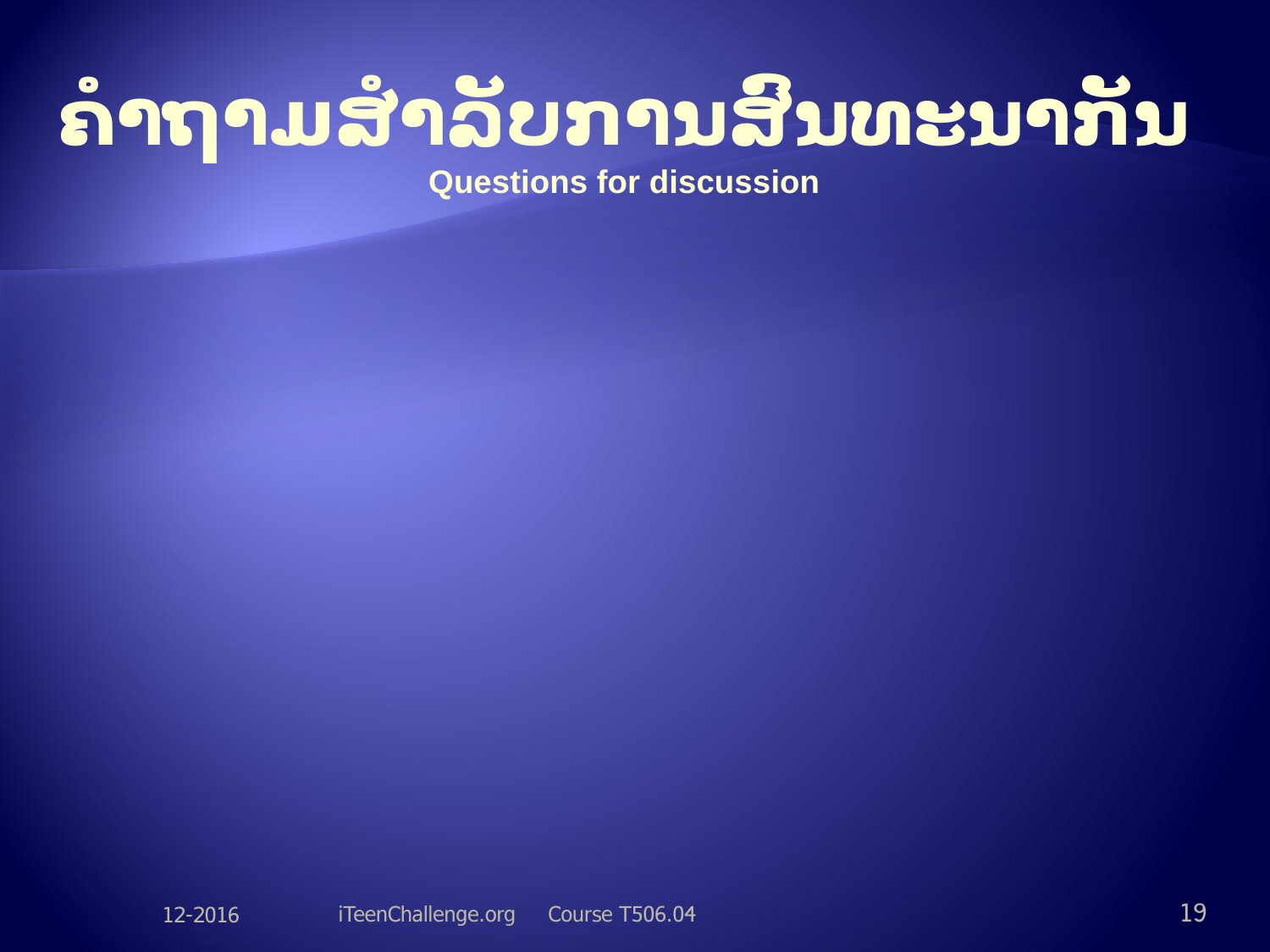

# ຄຳຖາມສຳລັບການສົນທະນາກັນ Questions for discussion
12-2016
iTeenChallenge.org     Course T506.04
19